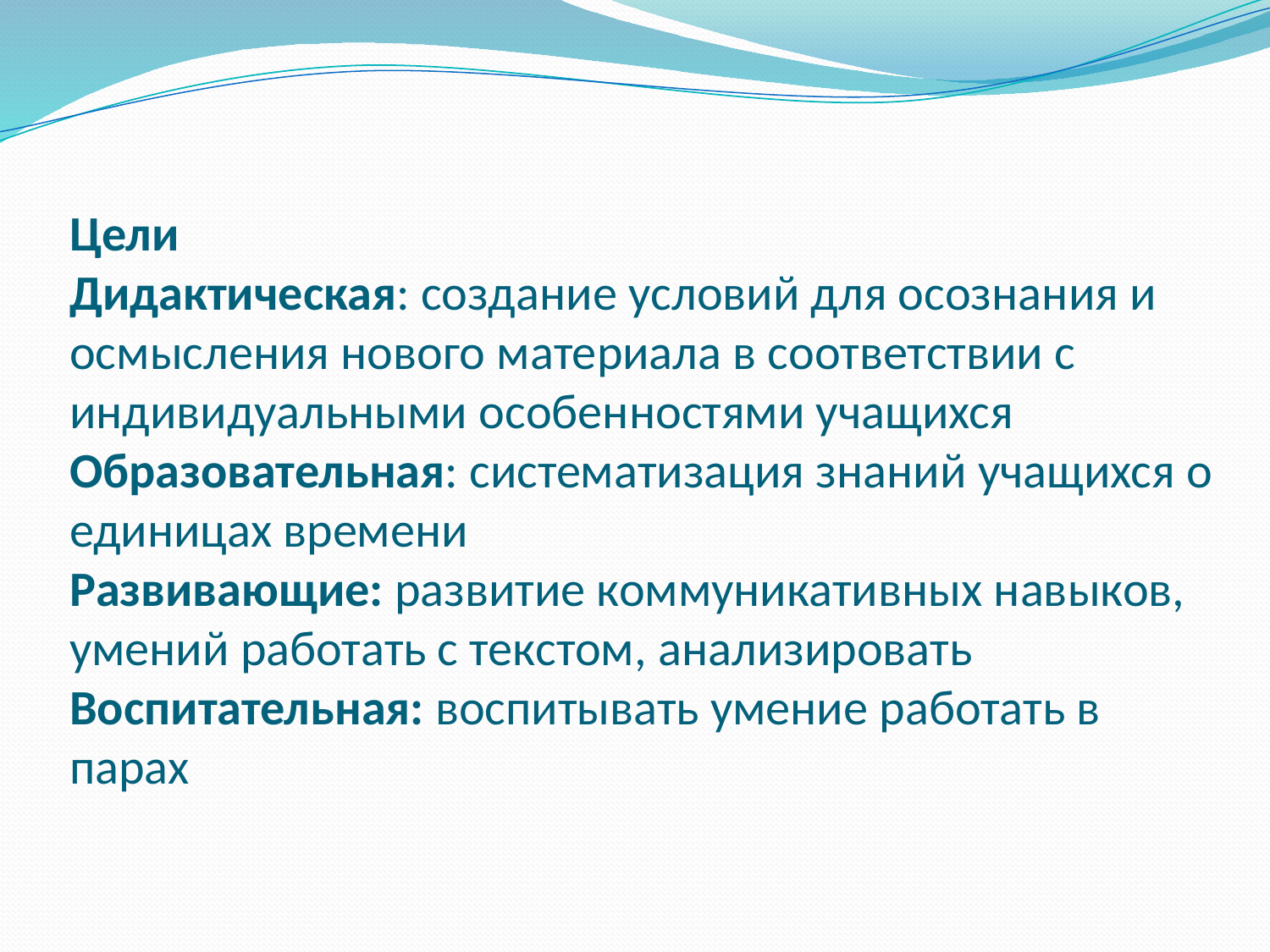

# Цели Дидактическая: создание условий для осознания и  осмысления нового материала в соответствии с индивидуальными особенностями учащихся Образовательная: систематизация знаний учащихся о единицах времени Развивающие: развитие коммуникативных навыков, умений работать с текстом, анализировать Воспитательная: воспитывать умение работать в парах